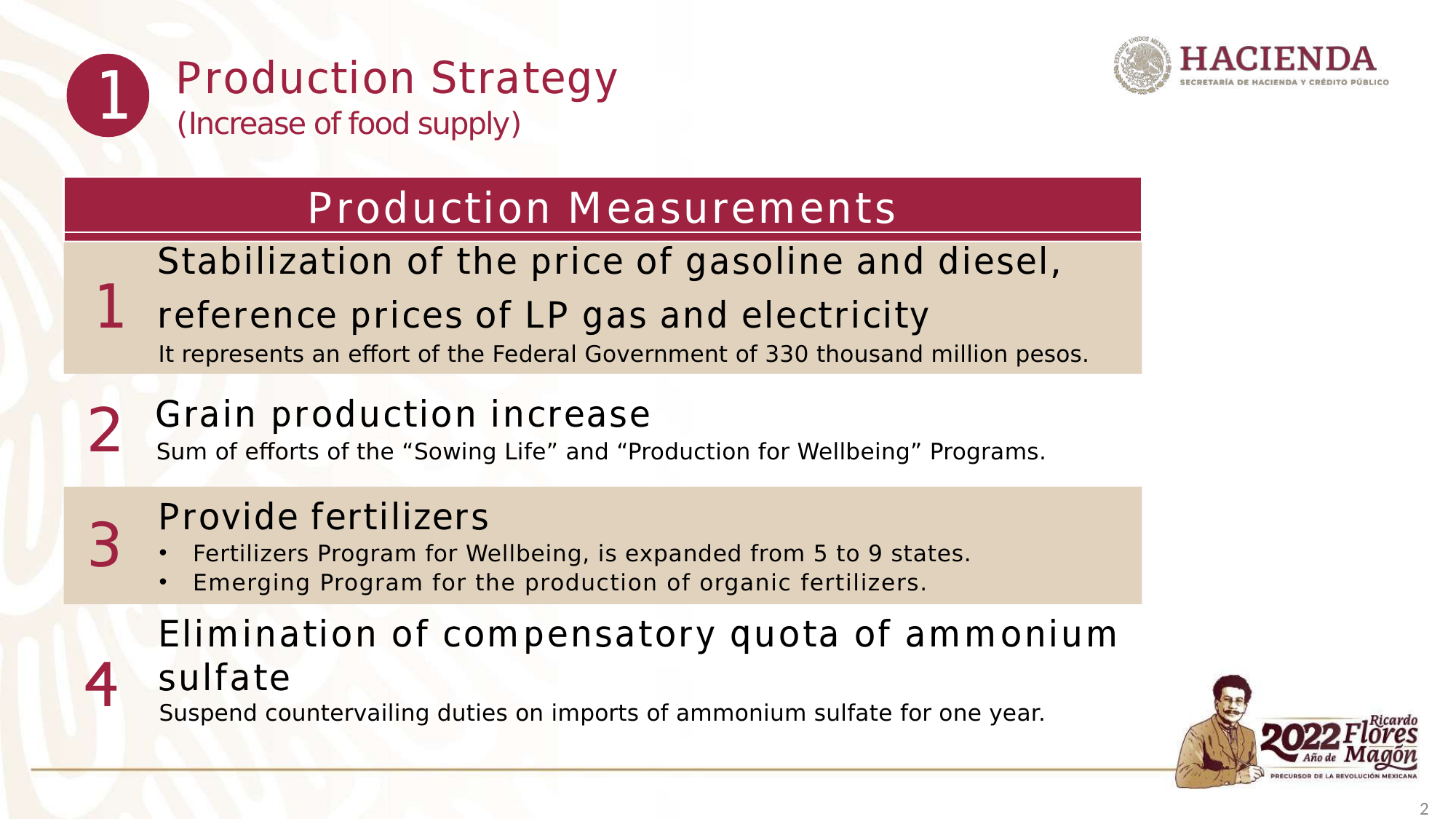

Production Strategy
(Increase of food supply)
# 1

Production Measurements

Stabilization of the price of gasoline and diesel,
1	reference prices of LP gas and electricity
It represents an effort of the Federal Government of 330 thousand million pesos.
Grain production increase
Sum of efforts of the “Sowing Life” and “Production for Wellbeing” Programs.
2

Provide fertilizers
Fertilizers Program for Wellbeing, is expanded from 5 to 9 states.
Emerging Program for the production of organic fertilizers.
3
Elimination of compensatory quota of ammonium sulfate
Suspend countervailing duties on imports of ammonium sulfate for one year.
4
2